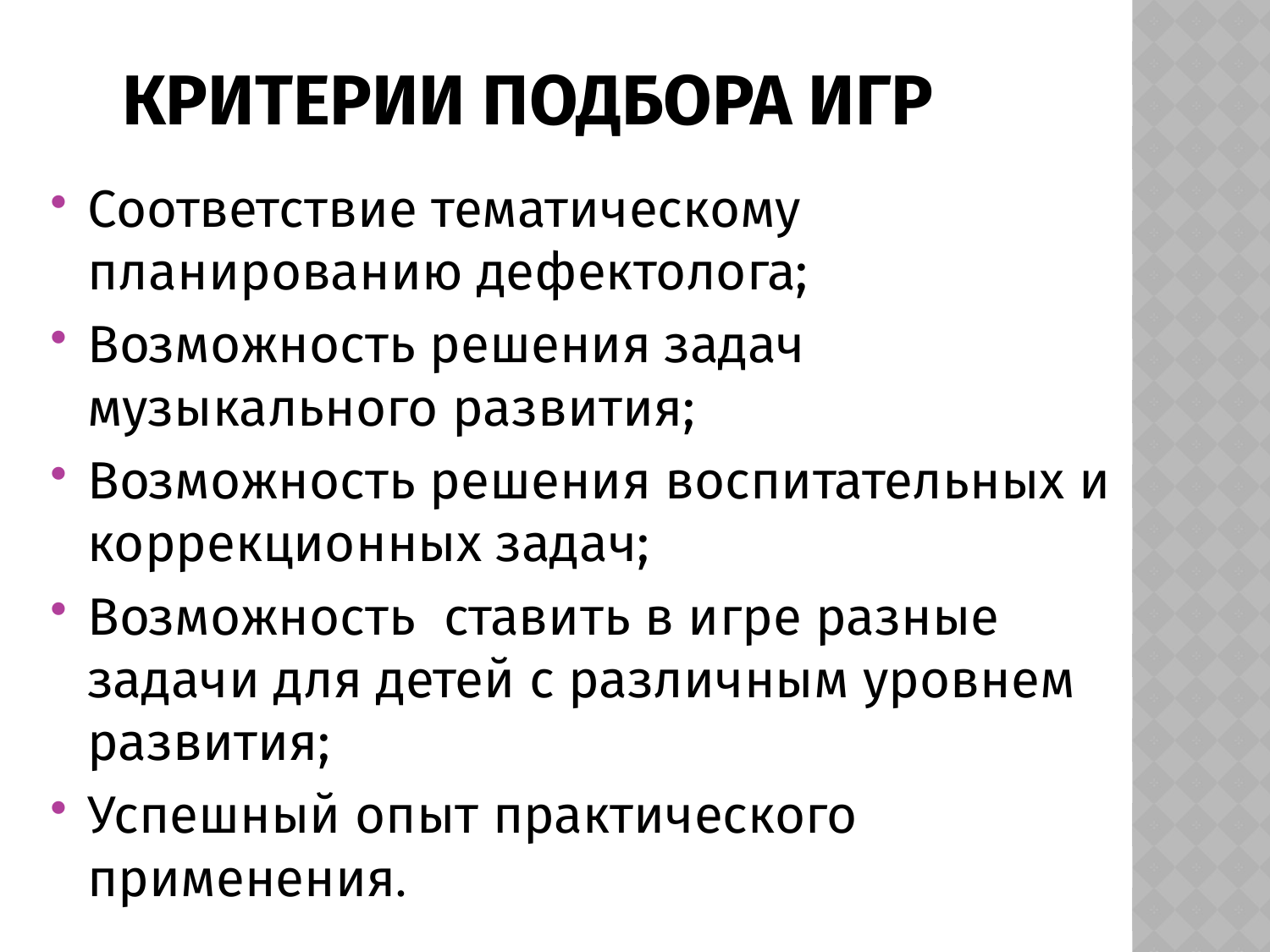

# Критерии подбора игр
Соответствие тематическому планированию дефектолога;
Возможность решения задач музыкального развития;
Возможность решения воспитательных и коррекционных задач;
Возможность  ставить в игре разные задачи для детей с различным уровнем развития;
Успешный опыт практического применения.